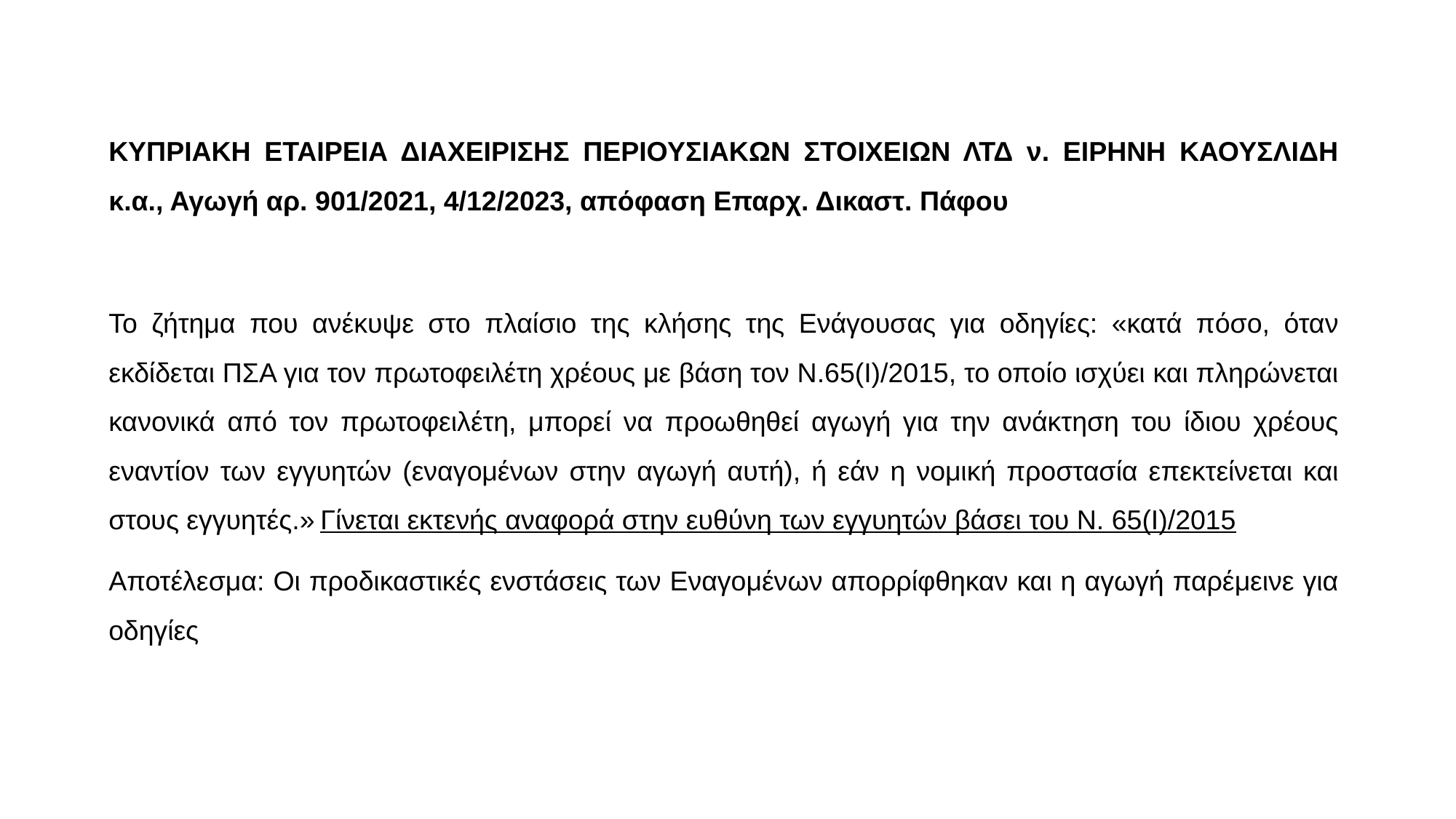

ΚΥΠΡΙΑΚΗ ΕΤΑΙΡΕΙΑ ΔΙΑΧΕΙΡΙΣΗΣ ΠΕΡΙΟΥΣΙΑΚΩΝ ΣΤΟΙΧΕΙΩΝ ΛΤΔ ν. ΕΙΡΗΝΗ ΚΑΟΥΣΛΙΔΗ κ.α., Αγωγή αρ. 901/2021, 4/12/2023, απόφαση Επαρχ. Δικαστ. Πάφου

Το ζήτημα που ανέκυψε στο πλαίσιο της κλήσης της Ενάγουσας για οδηγίες: «κατά πόσο, όταν εκδίδεται ΠΣΑ για τον πρωτοφειλέτη χρέους με βάση τον Ν.65(Ι)/2015, το οποίο ισχύει και πληρώνεται κανονικά από τον πρωτοφειλέτη, μπορεί να προωθηθεί αγωγή για την ανάκτηση του ίδιου χρέους εναντίον των εγγυητών (εναγομένων στην αγωγή αυτή), ή εάν η νομική προστασία επεκτείνεται και στους εγγυητές.» Γίνεται εκτενής αναφορά στην ευθύνη των εγγυητών βάσει του Ν. 65(Ι)/2015
Αποτέλεσμα: Οι προδικαστικές ενστάσεις των Εναγομένων απορρίφθηκαν και η αγωγή παρέμεινε για οδηγίες